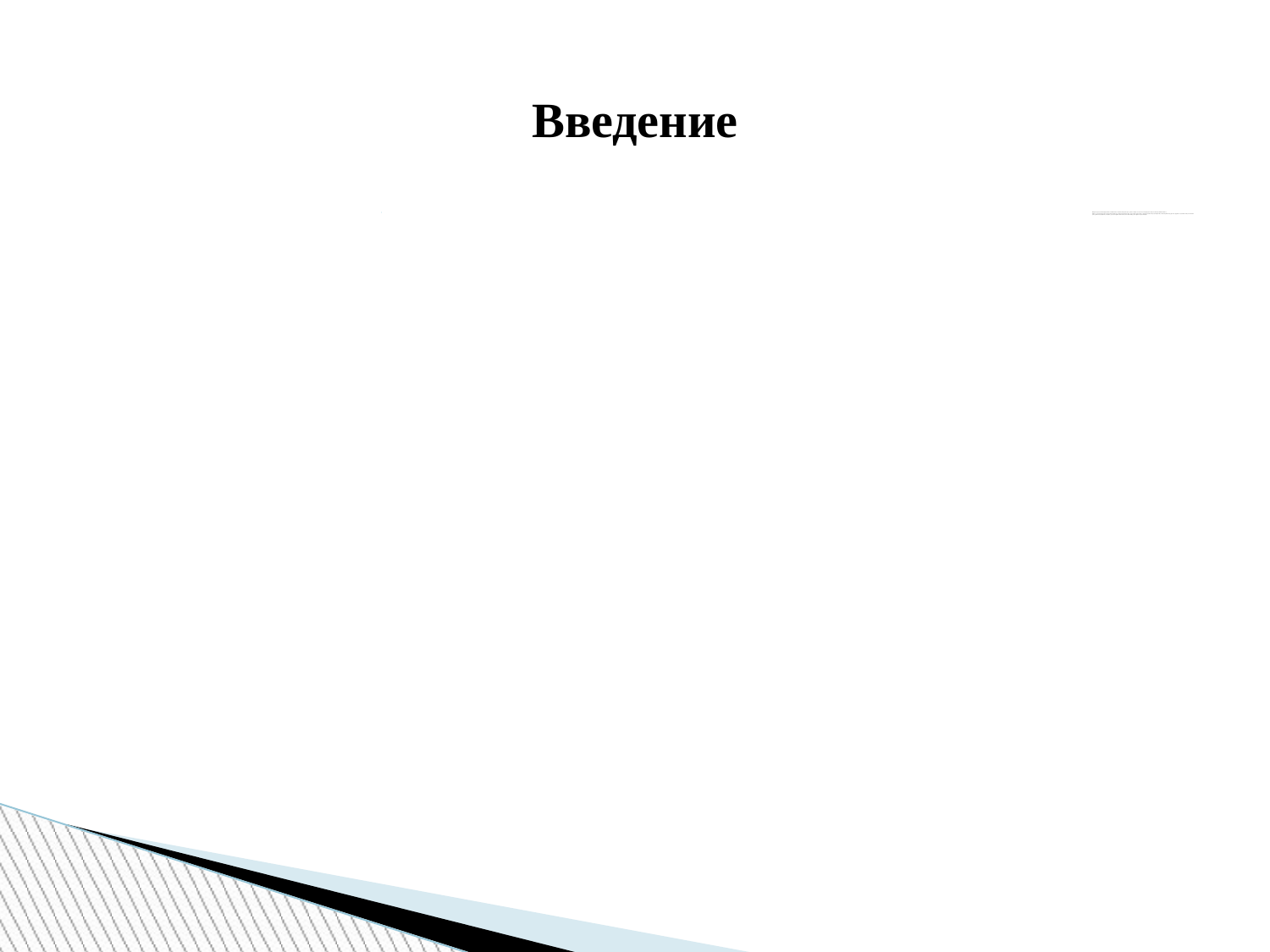

# Введение
Материалом для изготовления дидактического пособия являются  обычные нитки разного цвета, длины  и толщины. Это может быть как пряжа для вязания, так и нитки для вышивания и шитья.
Работая с детьми средней группы, использую данное пособие для  решения  ряда образовательных задач, развития художественно - творческих способностей детей, воображения, мелкой моторики пальцев рук. Так же при работе с изделиями из ниток, изготовленных детьми, развивается усидчивости, самооценка у детей, такие нравственные качества, как взаимопомощь, умение работать парами, командой.